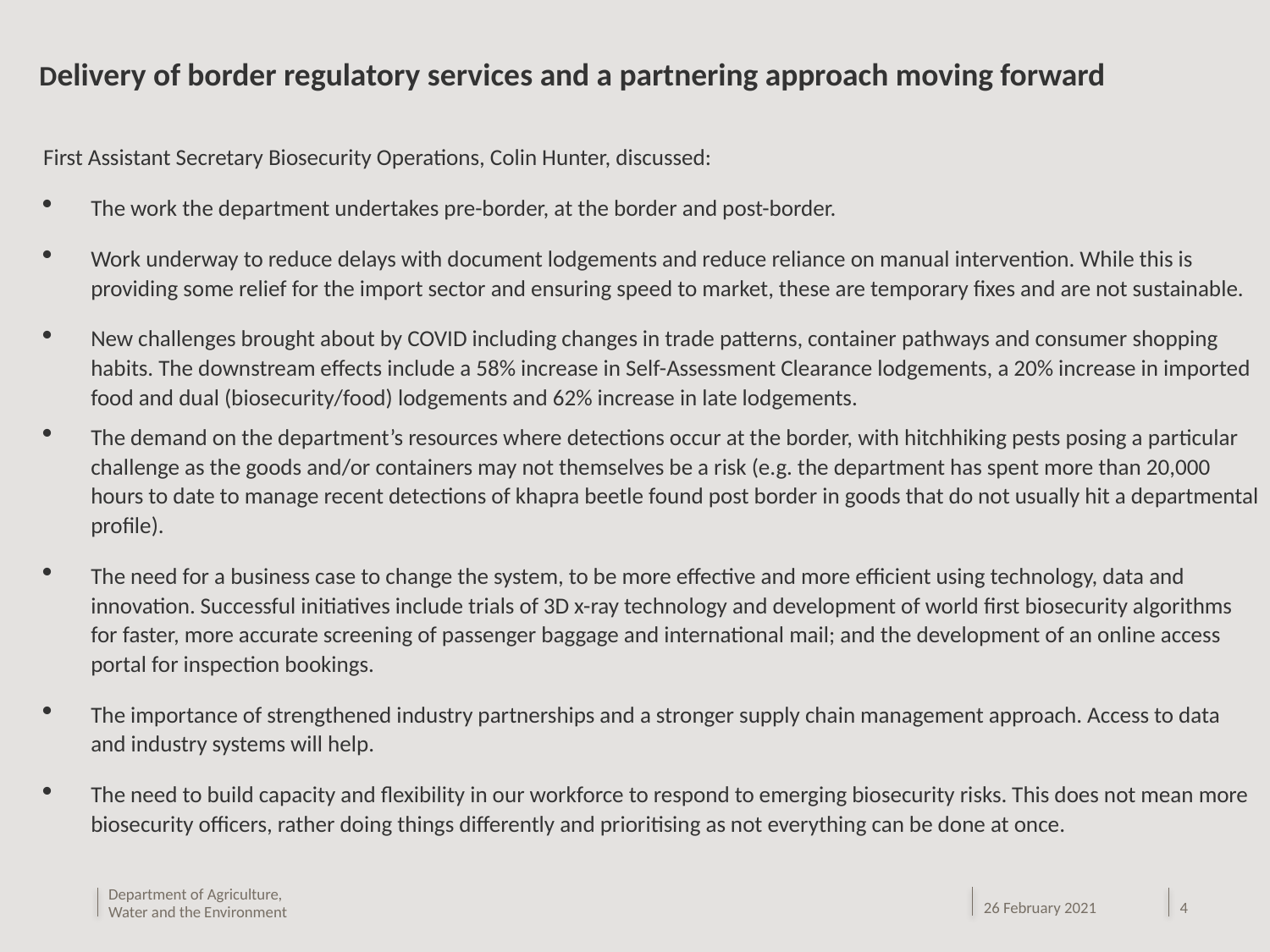

Delivery of border regulatory services and a partnering approach moving forward

First Assistant Secretary Biosecurity Operations, Colin Hunter, discussed:
The work the department undertakes pre-border, at the border and post-border.
Work underway to reduce delays with document lodgements and reduce reliance on manual intervention. While this is providing some relief for the import sector and ensuring speed to market, these are temporary fixes and are not sustainable.
New challenges brought about by COVID including changes in trade patterns, container pathways and consumer shopping  habits. The downstream effects include a 58% increase in Self-Assessment Clearance lodgements, a 20% increase in imported food and dual (biosecurity/food) lodgements and 62% increase in late lodgements.
The demand on the department’s resources where detections occur at the border, with hitchhiking pests posing a particular challenge as the goods and/or containers may not themselves be a risk (e.g. the department has spent more than 20,000 hours to date to manage recent detections of khapra beetle found post border in goods that do not usually hit a departmental profile).
The need for a business case to change the system, to be more effective and more efficient using technology, data and innovation. Successful initiatives include trials of 3D x-ray technology and development of world first biosecurity algorithms for faster, more accurate screening of passenger baggage and international mail; and the development of an online access portal for inspection bookings.
The importance of strengthened industry partnerships and a stronger supply chain management approach. Access to data and industry systems will help.
The need to build capacity and flexibility in our workforce to respond to emerging biosecurity risks. This does not mean more biosecurity officers, rather doing things differently and prioritising as not everything can be done at once.

26 February 2021
Department of Agriculture, Water and the Environment
4